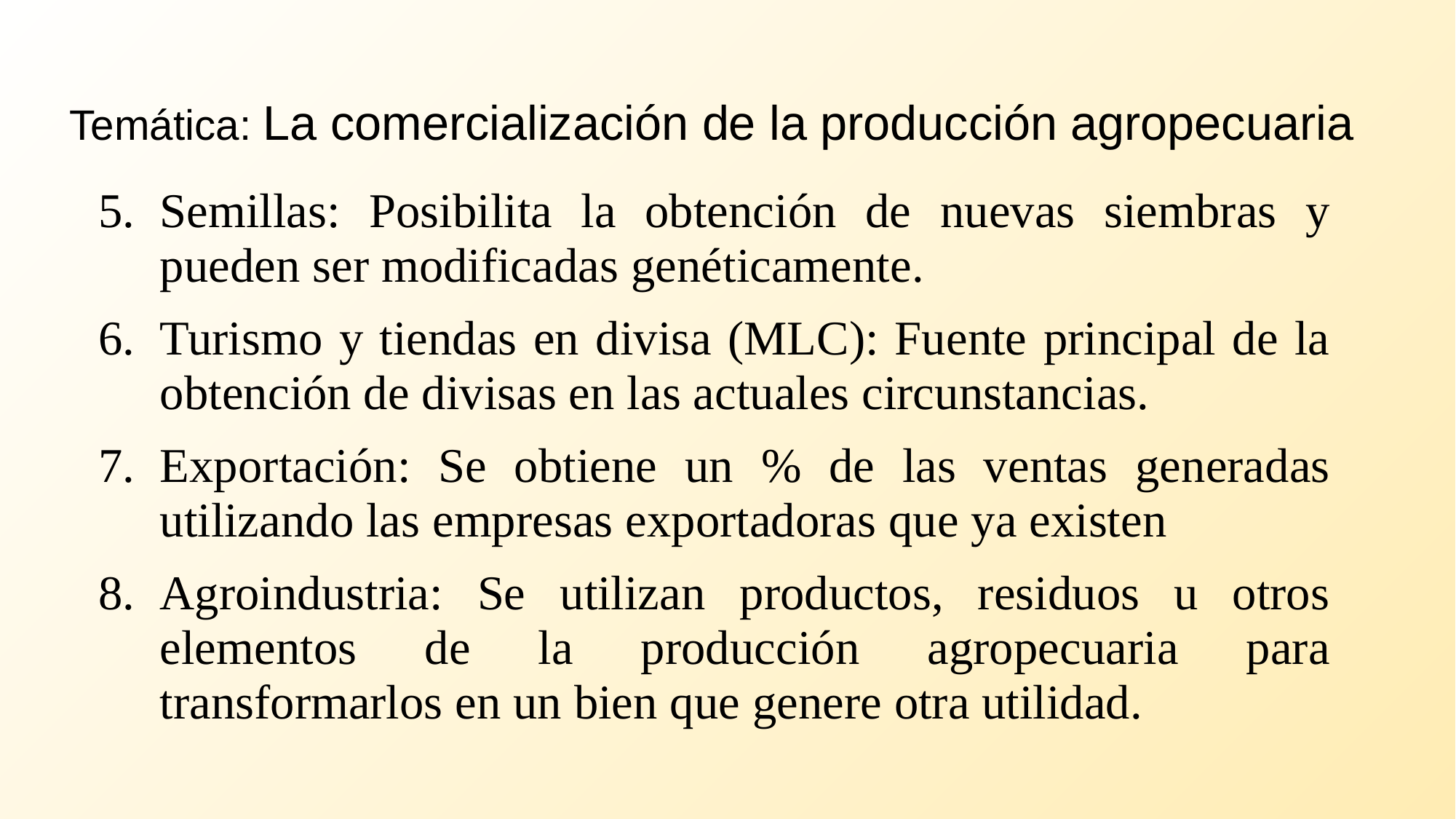

# Temática: La comercialización de la producción agropecuaria
Semillas: Posibilita la obtención de nuevas siembras y pueden ser modificadas genéticamente.
Turismo y tiendas en divisa (MLC): Fuente principal de la obtención de divisas en las actuales circunstancias.
Exportación: Se obtiene un % de las ventas generadas utilizando las empresas exportadoras que ya existen
Agroindustria: Se utilizan productos, residuos u otros elementos de la producción agropecuaria para transformarlos en un bien que genere otra utilidad.